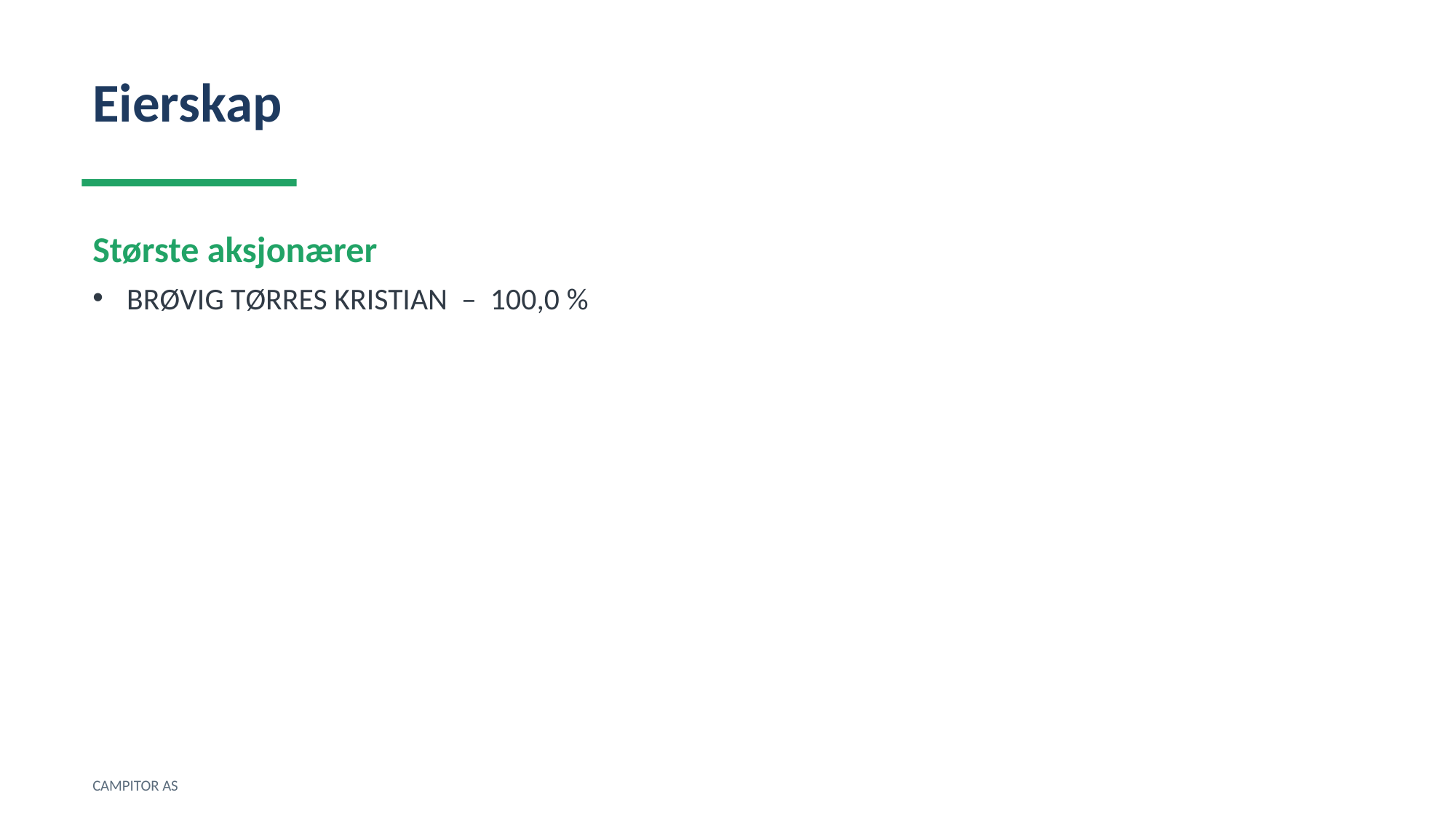

Eierskap

Største aksjonærer
BRØVIG TØRRES KRISTIAN  –  100,0 %
CAMPITOR AS